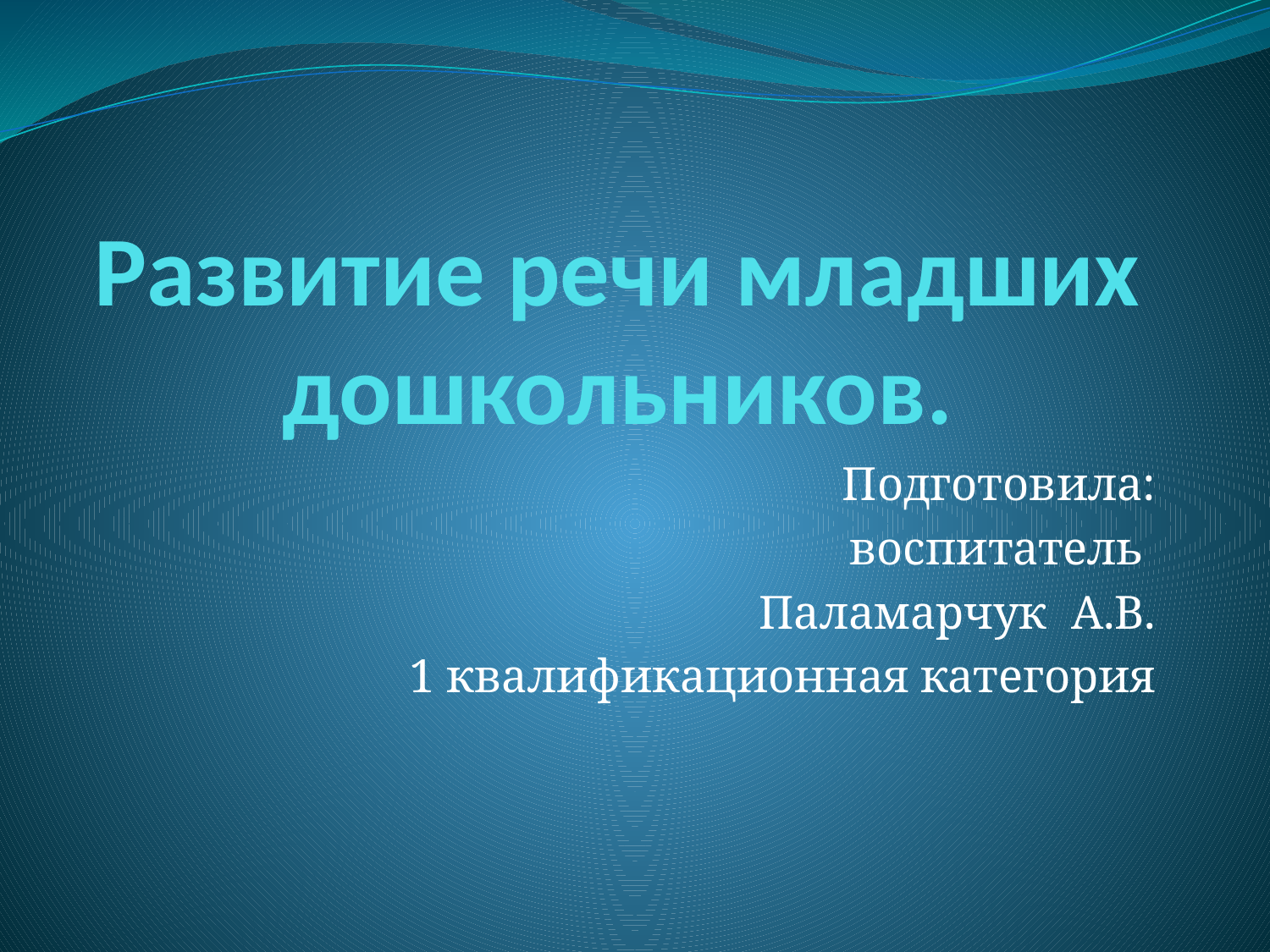

# Развитие речи младших дошкольников.
Подготовила:
 воспитатель
Паламарчук  А.В.
1 квалификационная категория